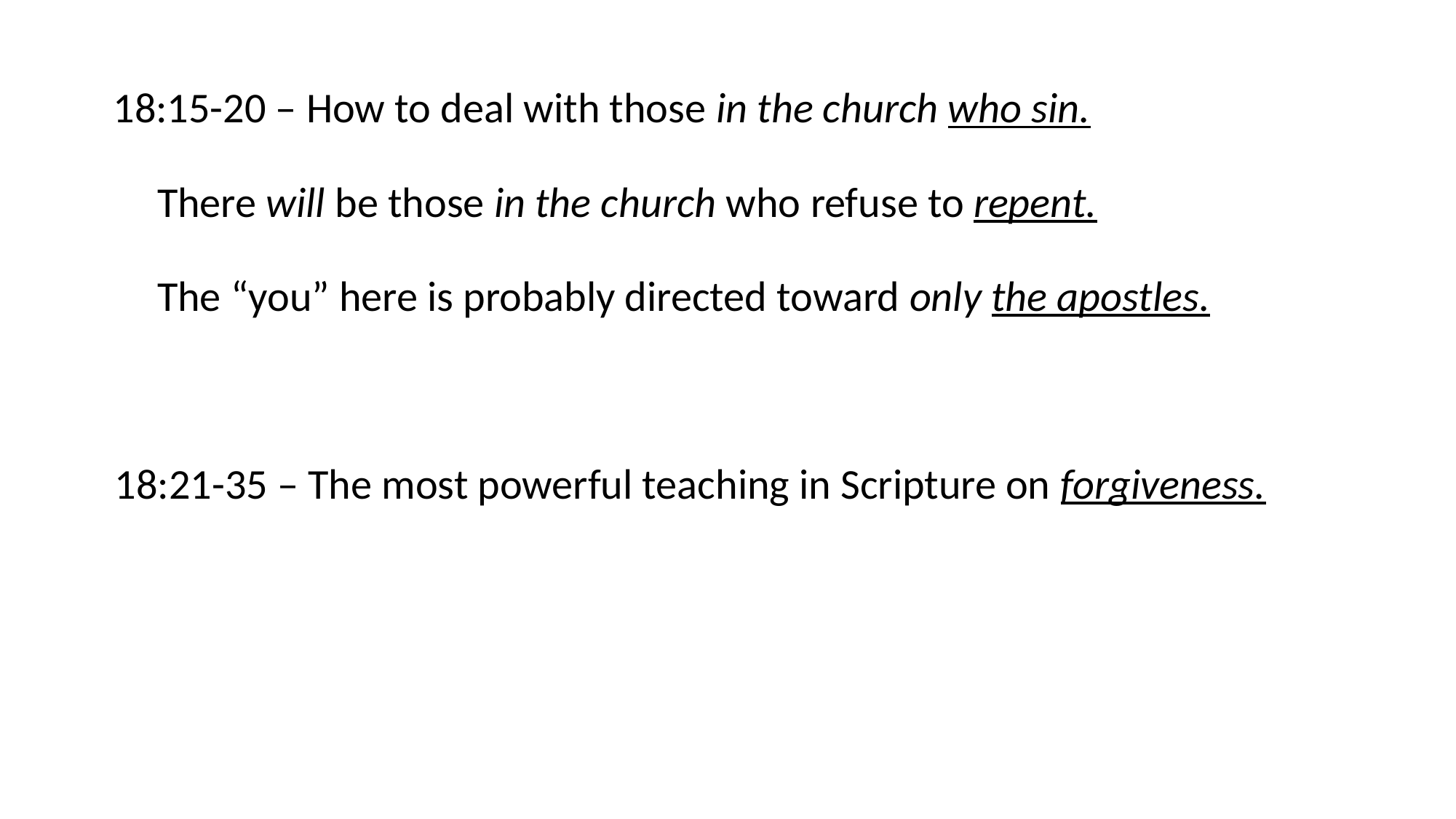

18:15-20 – How to deal with those in the church who sin.
There will be those in the church who refuse to repent.
The “you” here is probably directed toward only the apostles.
18:21-35 – The most powerful teaching in Scripture on forgiveness.